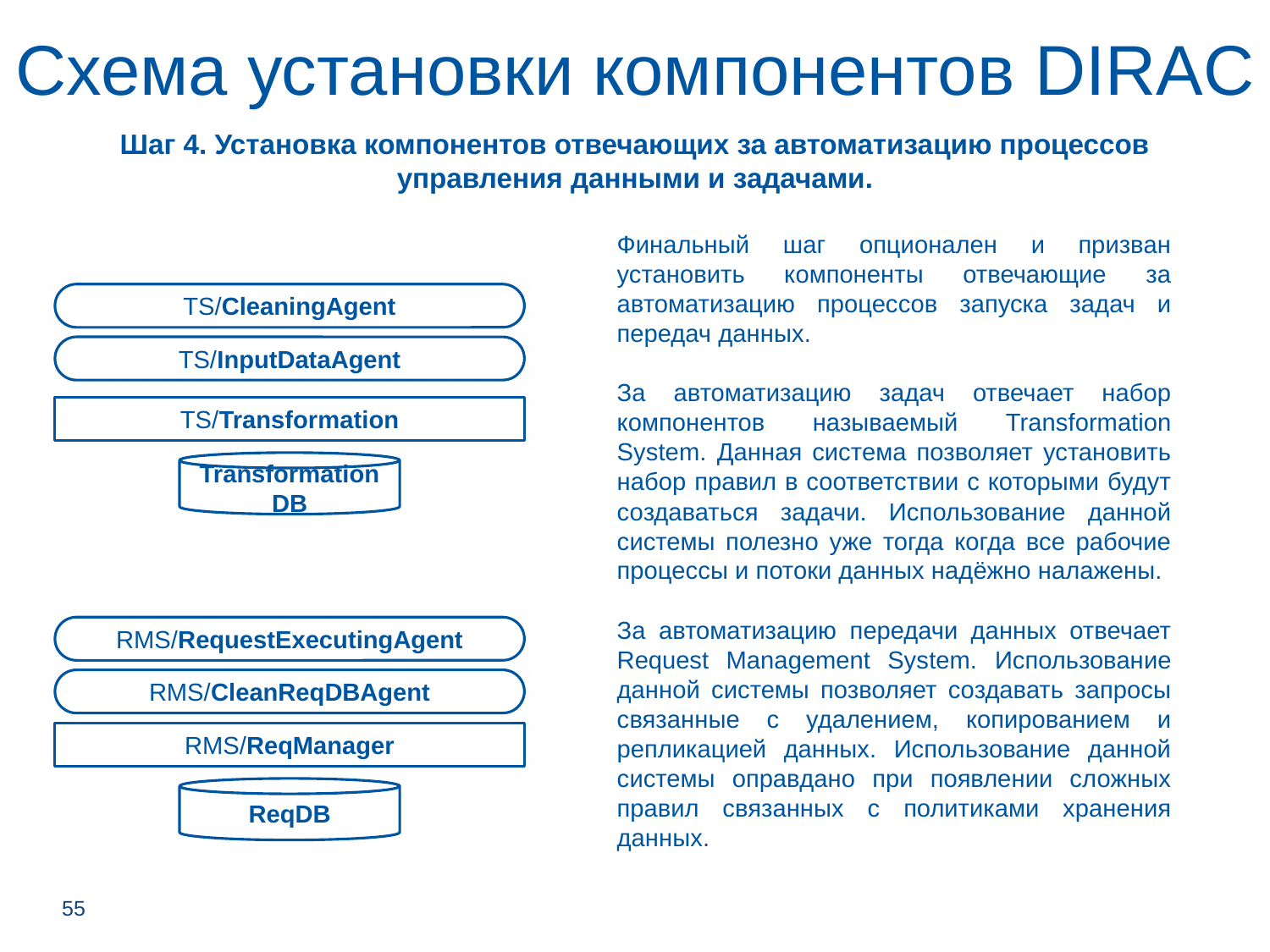

Схема установки компонентов DIRAC
Шаг 4. Установка компонентов отвечающих за автоматизацию процессов управления данными и задачами.
Финальный шаг опционален и призван установить компоненты отвечающие за автоматизацию процессов запуска задач и передач данных.

За автоматизацию задач отвечает набор компонентов называемый Transformation System. Данная система позволяет установить набор правил в соответствии с которыми будут создаваться задачи. Использование данной системы полезно уже тогда когда все рабочие процессы и потоки данных надёжно налажены.

За автоматизацию передачи данных отвечает Request Management System. Использование данной системы позволяет создавать запросы связанные с удалением, копированием и репликацией данных. Использование данной системы оправдано при появлении сложных правил связанных с политиками хранения данных.
TS/CleaningAgent
TS/InputDataAgent
TS/Transformation
TransformationDB
RMS/RequestExecutingAgent
RMS/CleanReqDBAgent
RMS/ReqManager
ReqDB
55